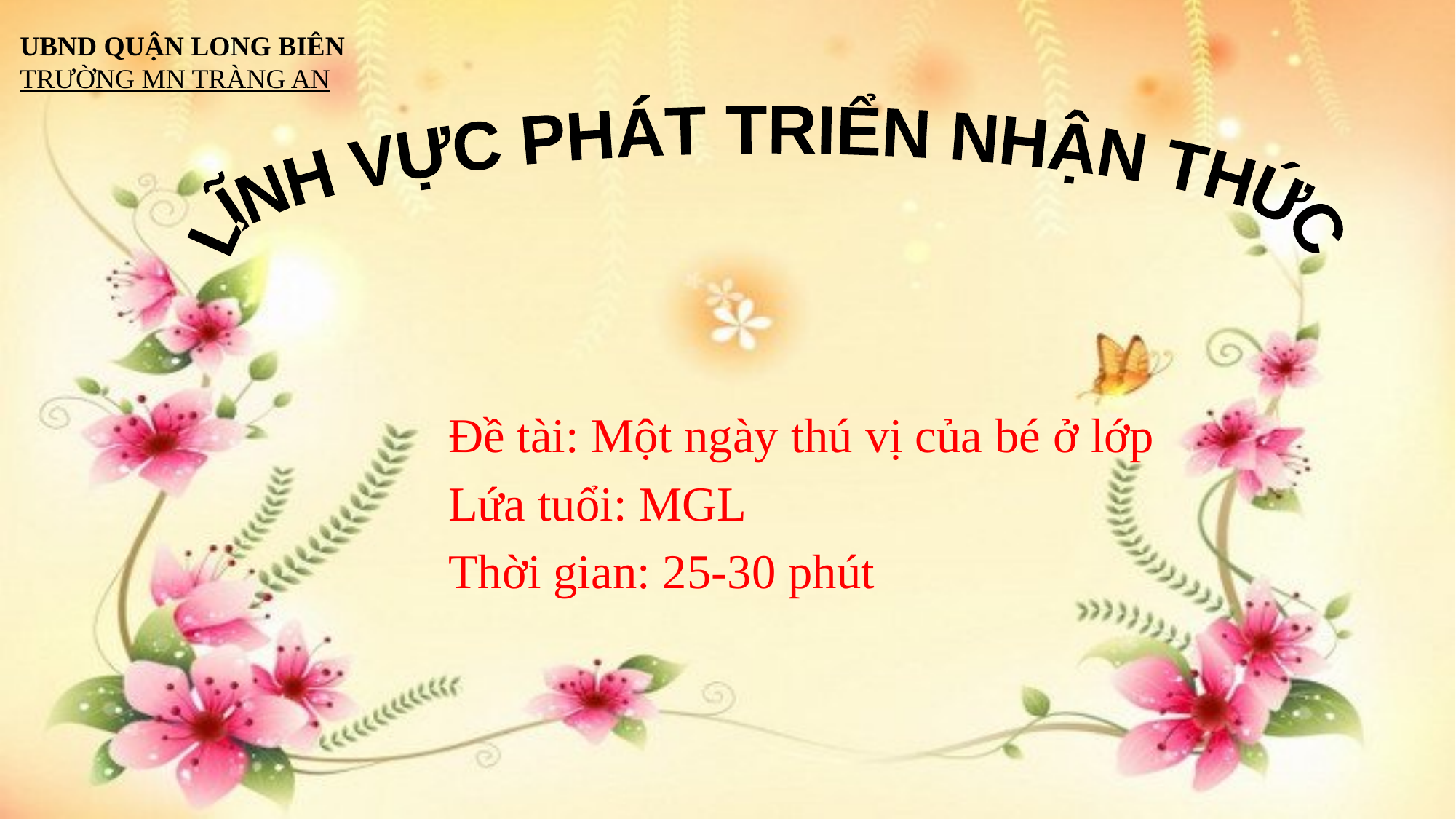

UBND QUẬN LONG BIÊN
TRƯỜNG MN TRÀNG AN
LĨNH VỰC PHÁT TRIỂN NHẬN THỨC
Đề tài: Một ngày thú vị của bé ở lớp
Lứa tuổi: MGL
Thời gian: 25-30 phút